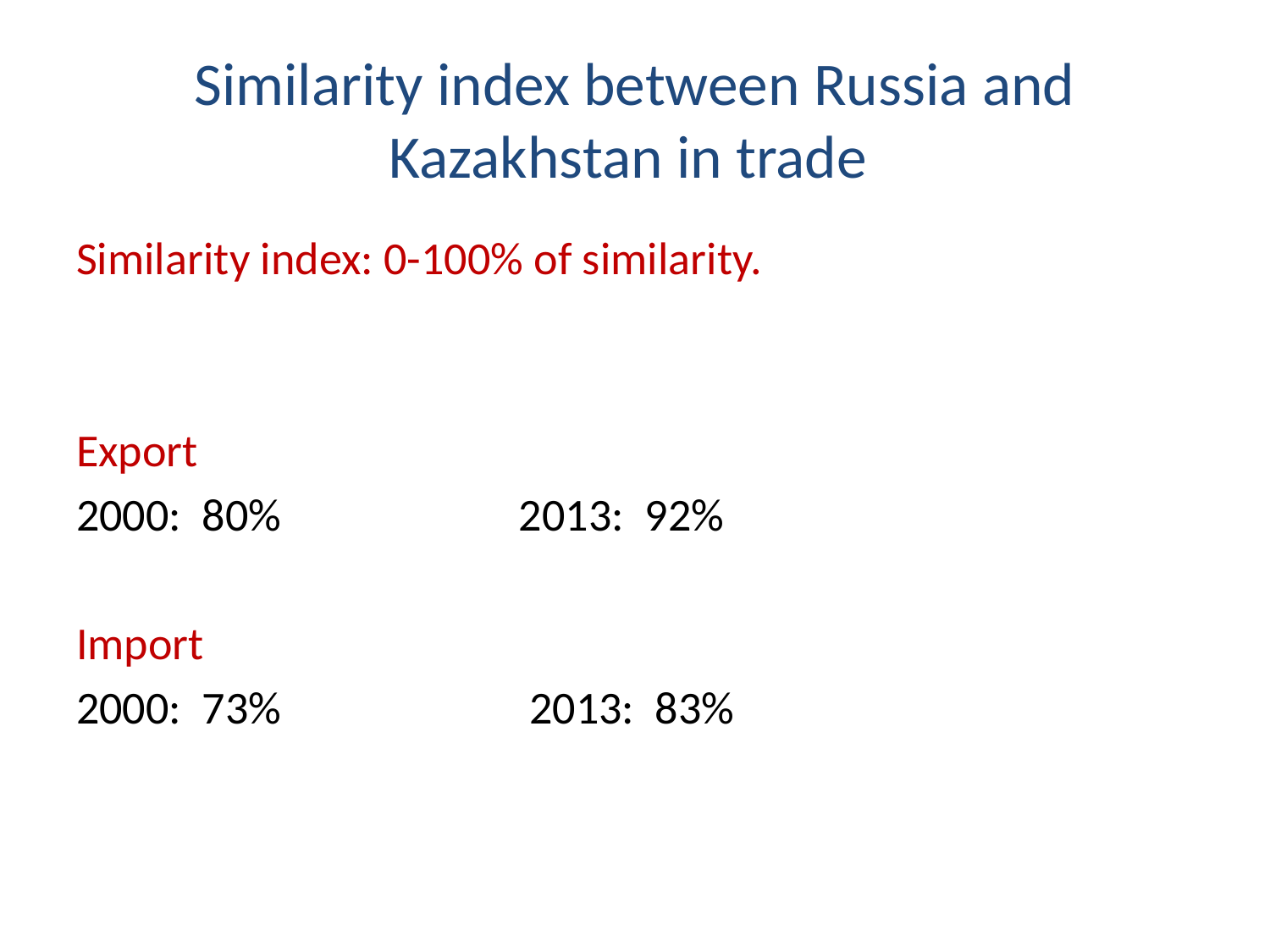

# Similarity index between Russia and Kazakhstan in trade
Similarity index: 0-100% of similarity.

Export
2000:  80%                       2013:  92%

Import
2000:  73%                        2013:  83%